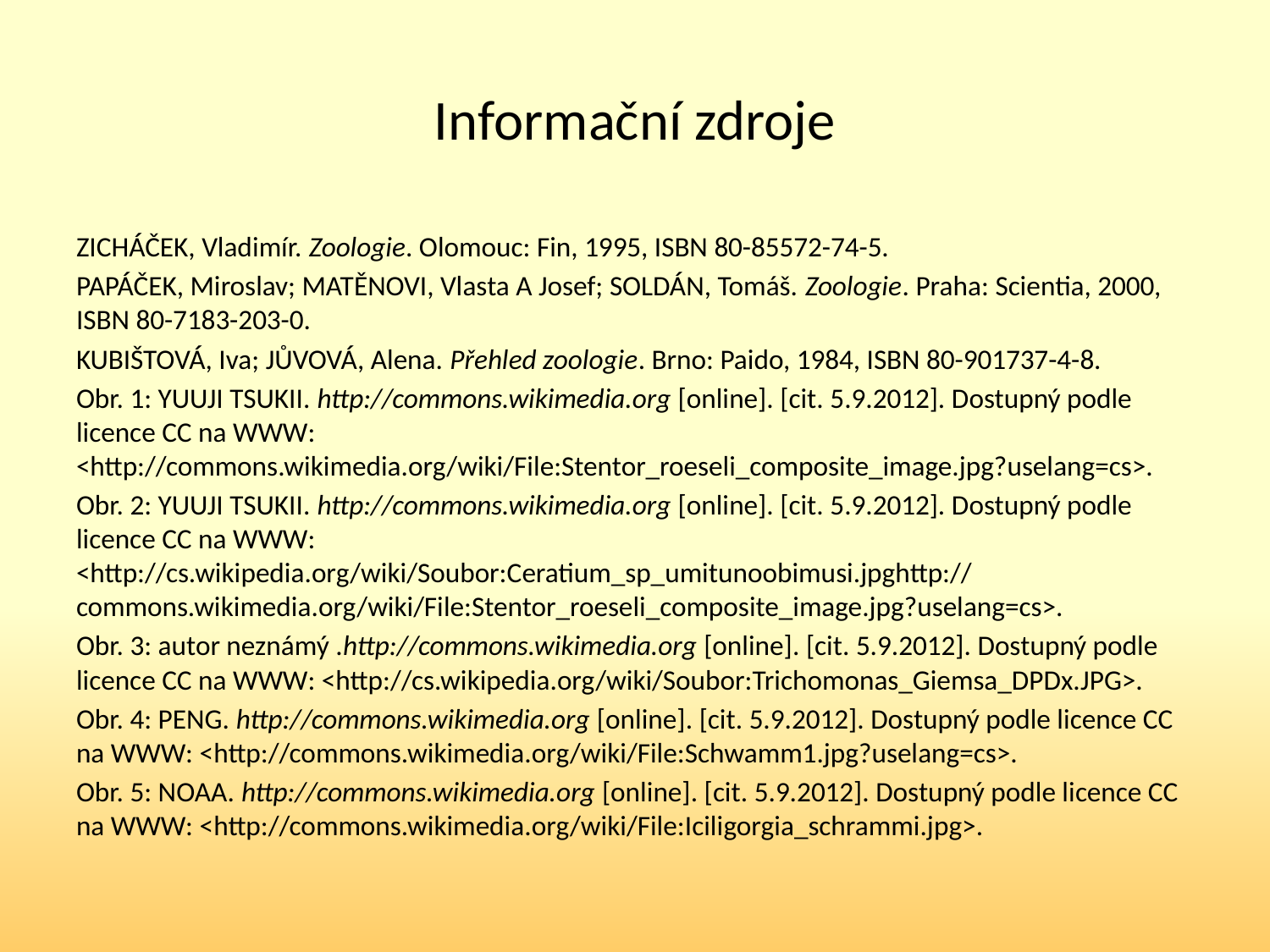

# Informační zdroje
ZICHÁČEK, Vladimír. Zoologie. Olomouc: Fin, 1995, ISBN 80-85572-74-5.
PAPÁČEK, Miroslav; MATĚNOVI, Vlasta A Josef; SOLDÁN, Tomáš. Zoologie. Praha: Scientia, 2000, ISBN 80-7183-203-0.
KUBIŠTOVÁ, Iva; JŮVOVÁ, Alena. Přehled zoologie. Brno: Paido, 1984, ISBN 80-901737-4-8.
Obr. 1: YUUJI TSUKII. http://commons.wikimedia.org [online]. [cit. 5.9.2012]. Dostupný podle licence CC na WWW: <http://commons.wikimedia.org/wiki/File:Stentor_roeseli_composite_image.jpg?uselang=cs>.
Obr. 2: YUUJI TSUKII. http://commons.wikimedia.org [online]. [cit. 5.9.2012]. Dostupný podle licence CC na WWW: <http://cs.wikipedia.org/wiki/Soubor:Ceratium_sp_umitunoobimusi.jpghttp://commons.wikimedia.org/wiki/File:Stentor_roeseli_composite_image.jpg?uselang=cs>.
Obr. 3: autor neznámý .http://commons.wikimedia.org [online]. [cit. 5.9.2012]. Dostupný podle licence CC na WWW: <http://cs.wikipedia.org/wiki/Soubor:Trichomonas_Giemsa_DPDx.JPG>.
Obr. 4: PENG. http://commons.wikimedia.org [online]. [cit. 5.9.2012]. Dostupný podle licence CC na WWW: <http://commons.wikimedia.org/wiki/File:Schwamm1.jpg?uselang=cs>.
Obr. 5: NOAA. http://commons.wikimedia.org [online]. [cit. 5.9.2012]. Dostupný podle licence CC na WWW: <http://commons.wikimedia.org/wiki/File:Iciligorgia_schrammi.jpg>.